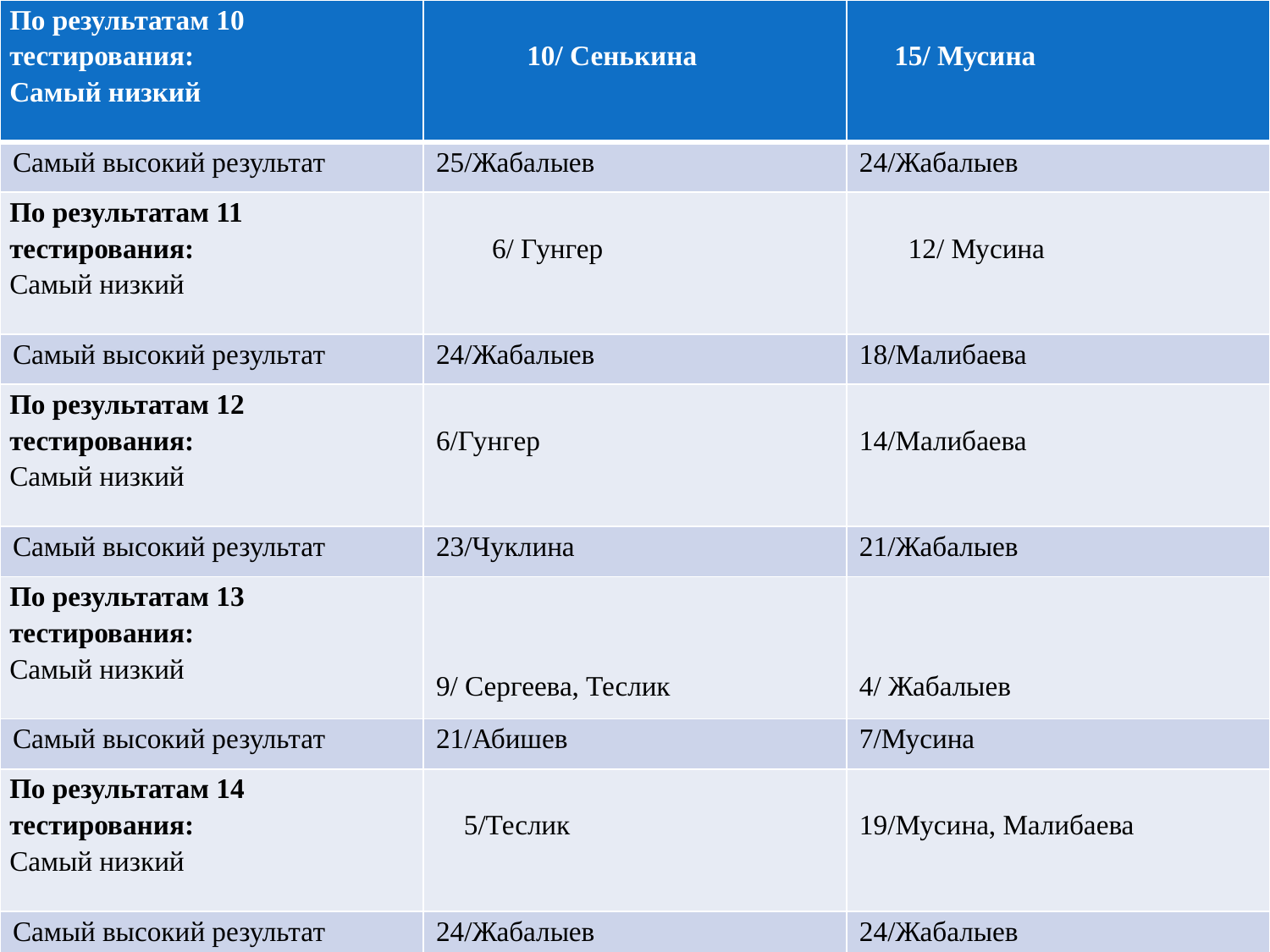

| По результатам 10 тестирования: Самый низкий | 10/ Сенькина | 15/ Мусина |
| --- | --- | --- |
| Самый высокий результат | 25/Жабалыев | 24/Жабалыев |
| По результатам 11 тестирования: Самый низкий | 6/ Гунгер | 12/ Мусина |
| Самый высокий результат | 24/Жабалыев | 18/Малибаева |
| По результатам 12 тестирования: Самый низкий | 6/Гунгер | 14/Малибаева |
| Самый высокий результат | 23/Чуклина | 21/Жабалыев |
| По результатам 13 тестирования: Самый низкий | 9/ Сергеева, Теслик | 4/ Жабалыев |
| Самый высокий результат | 21/Абишев | 7/Мусина |
| По результатам 14 тестирования: Самый низкий | 5/Теслик | 19/Мусина, Малибаева |
| Самый высокий результат | 24/Жабалыев | 24/Жабалыев |
#